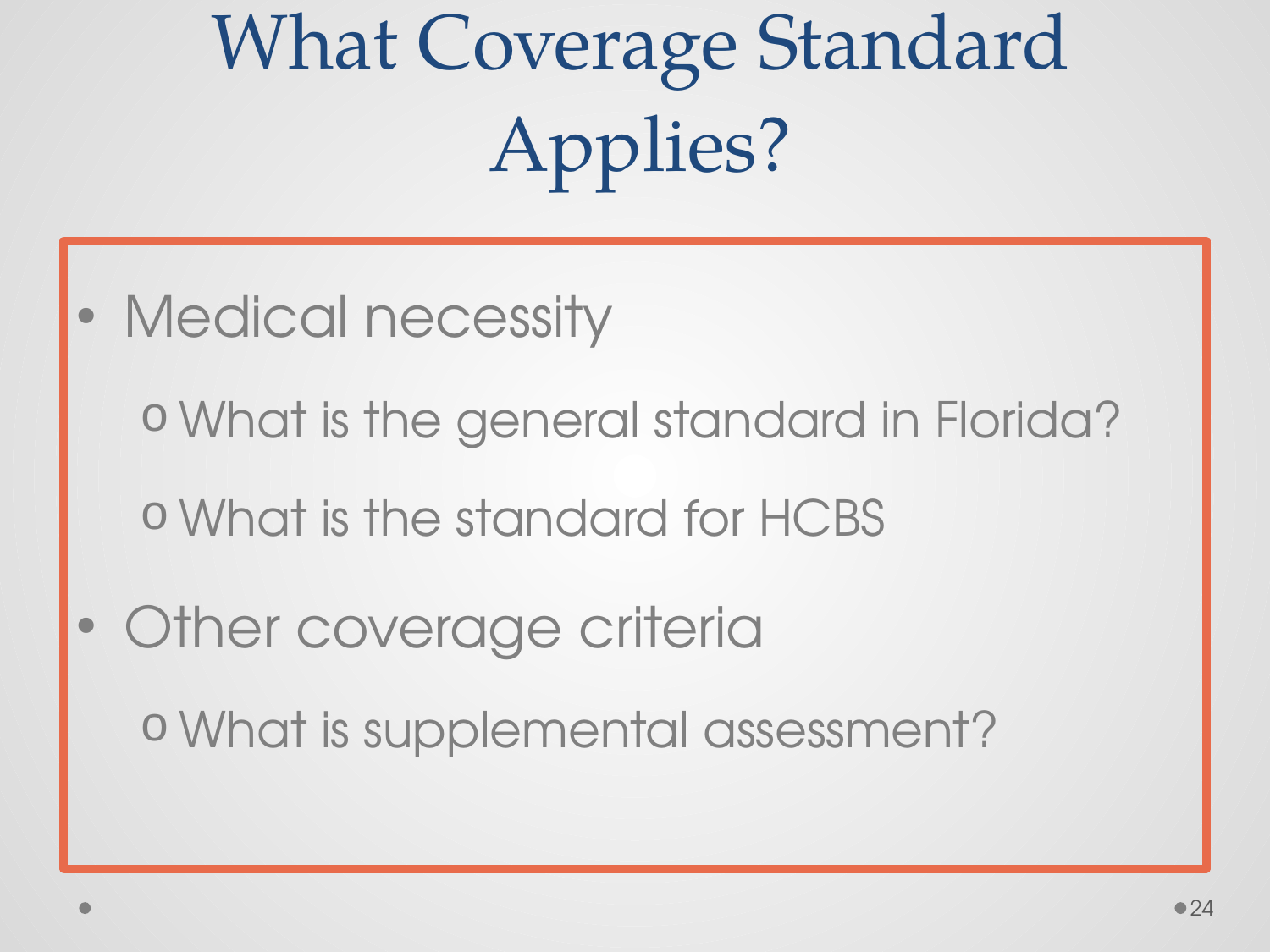

# What Coverage Standard Applies?
Medical necessity
What is the general standard in Florida?
What is the standard for HCBS
Other coverage criteria
What is supplemental assessment?
24